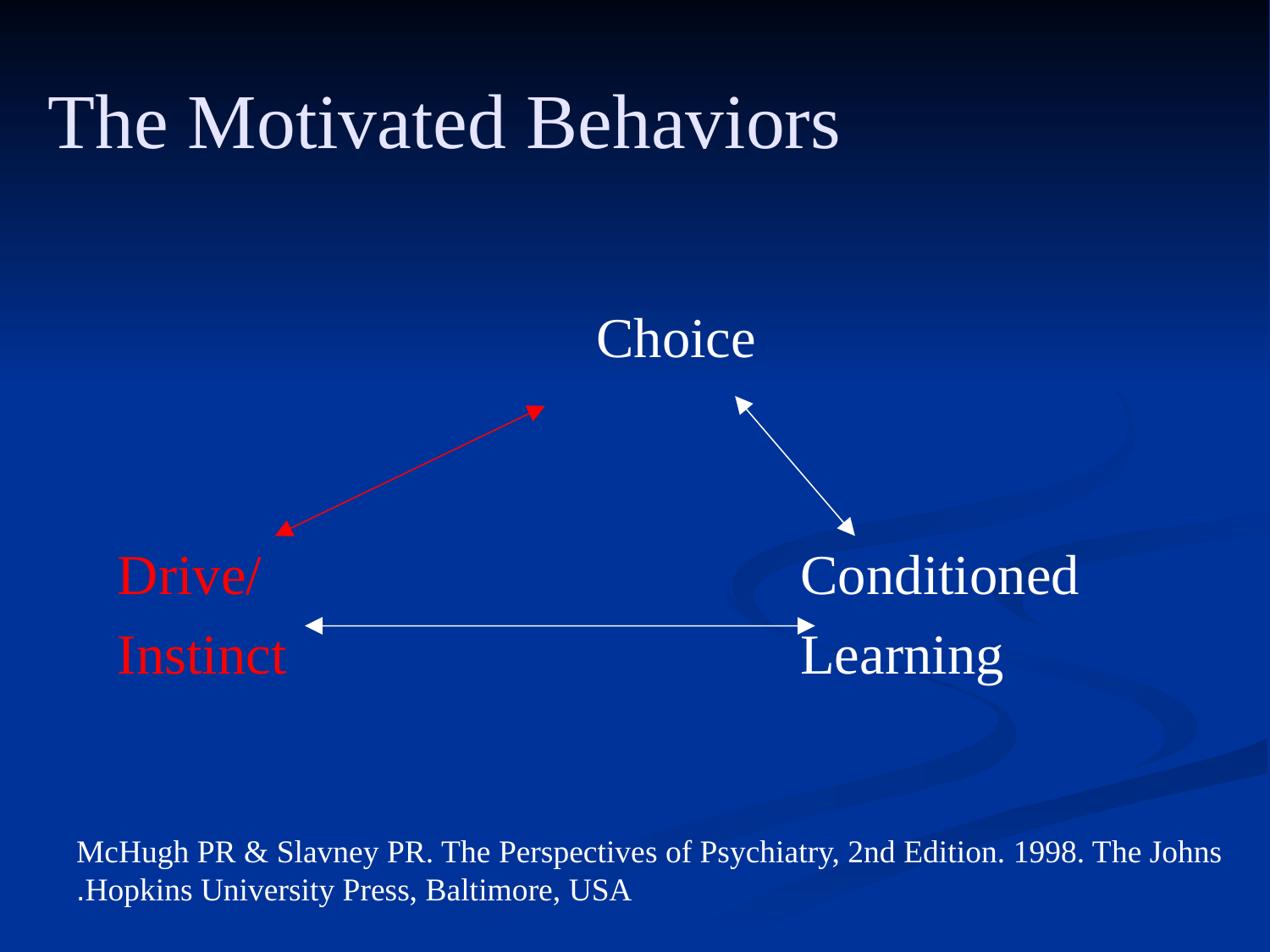

# The Motivated Behaviors

Choice

Drive/					Conditioned
Instinct					Learning

McHugh PR & Slavney PR. The Perspectives of Psychiatry, 2nd Edition. 1998. The Johns
Hopkins University Press, Baltimore, USA.